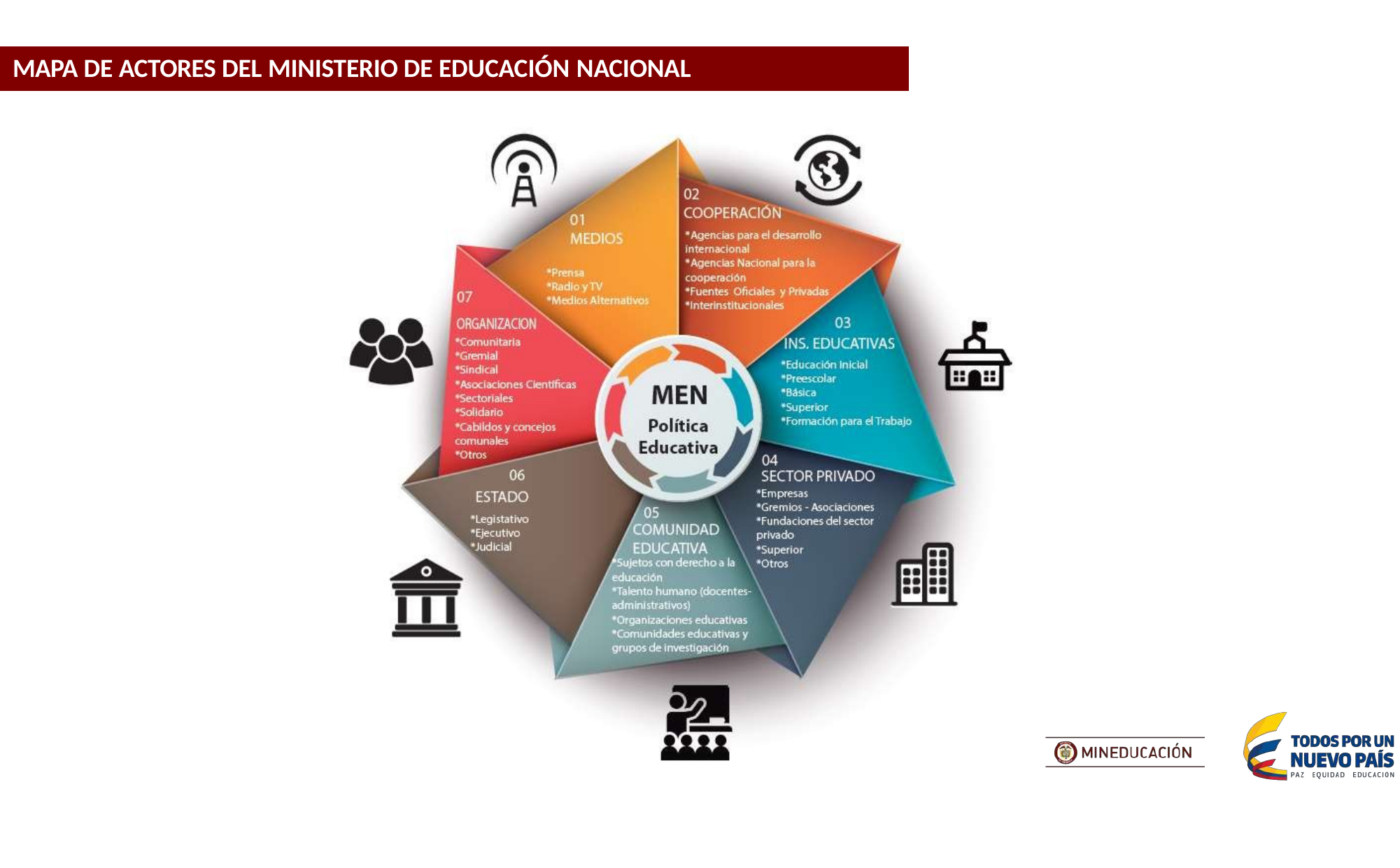

MAPA DE ACTORES DEL MINISTERIO DE EDUCACIÓN NACIONAL